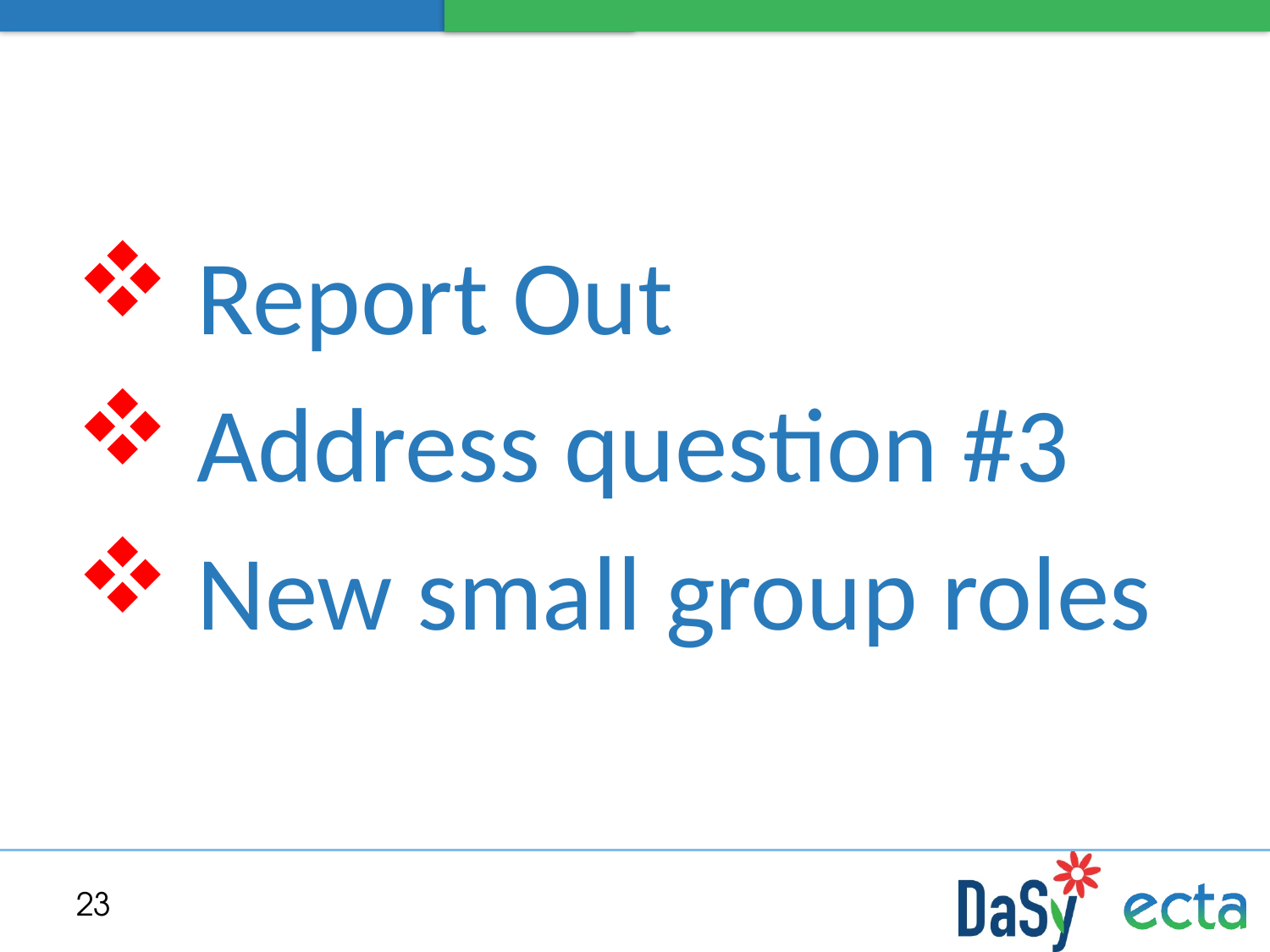

#
 Report Out
 Address question #3
 New small group roles
23